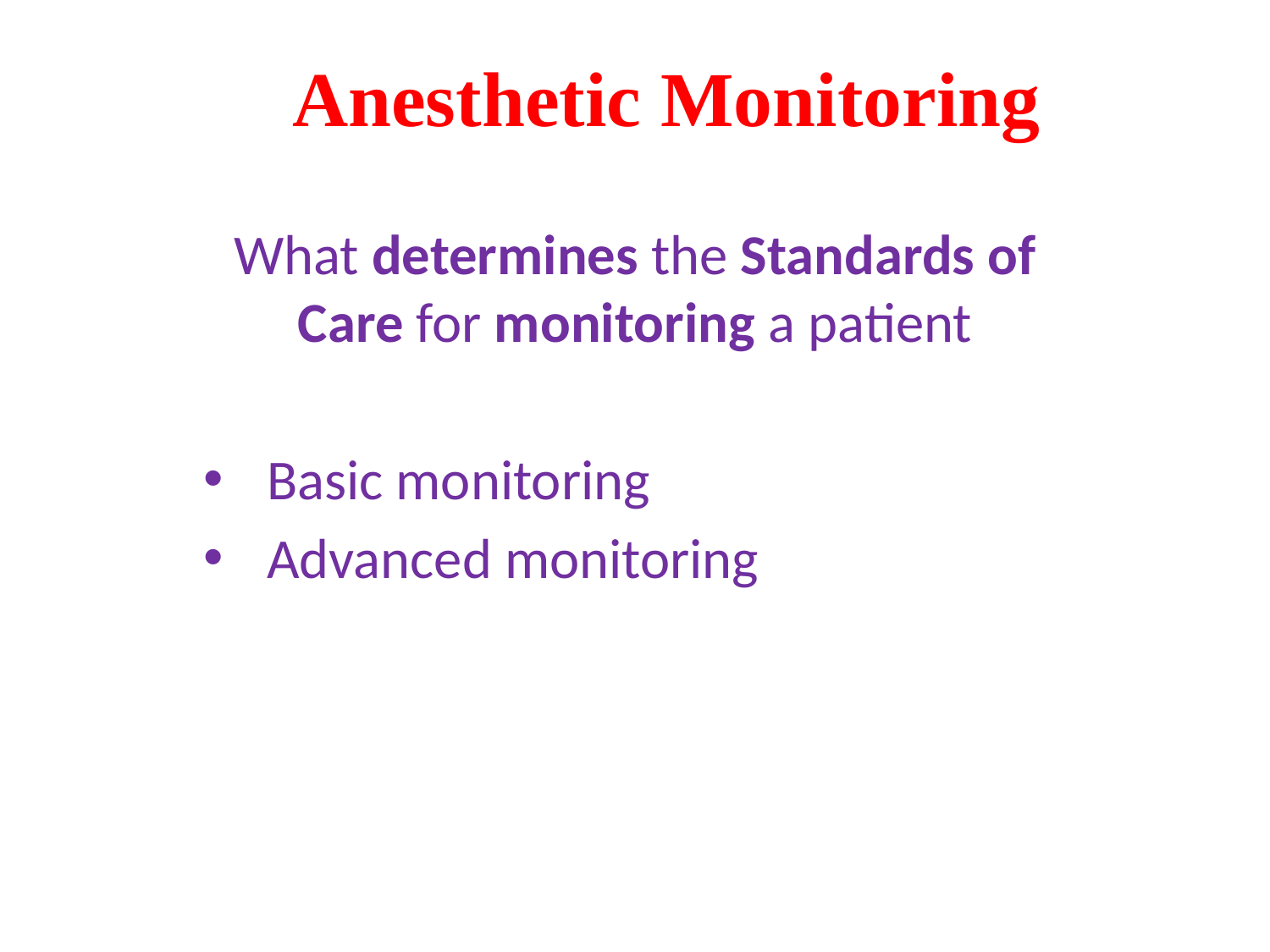

# Anesthetic Monitoring
What determines the Standards of Care for monitoring a patient

Basic monitoring
Advanced monitoring